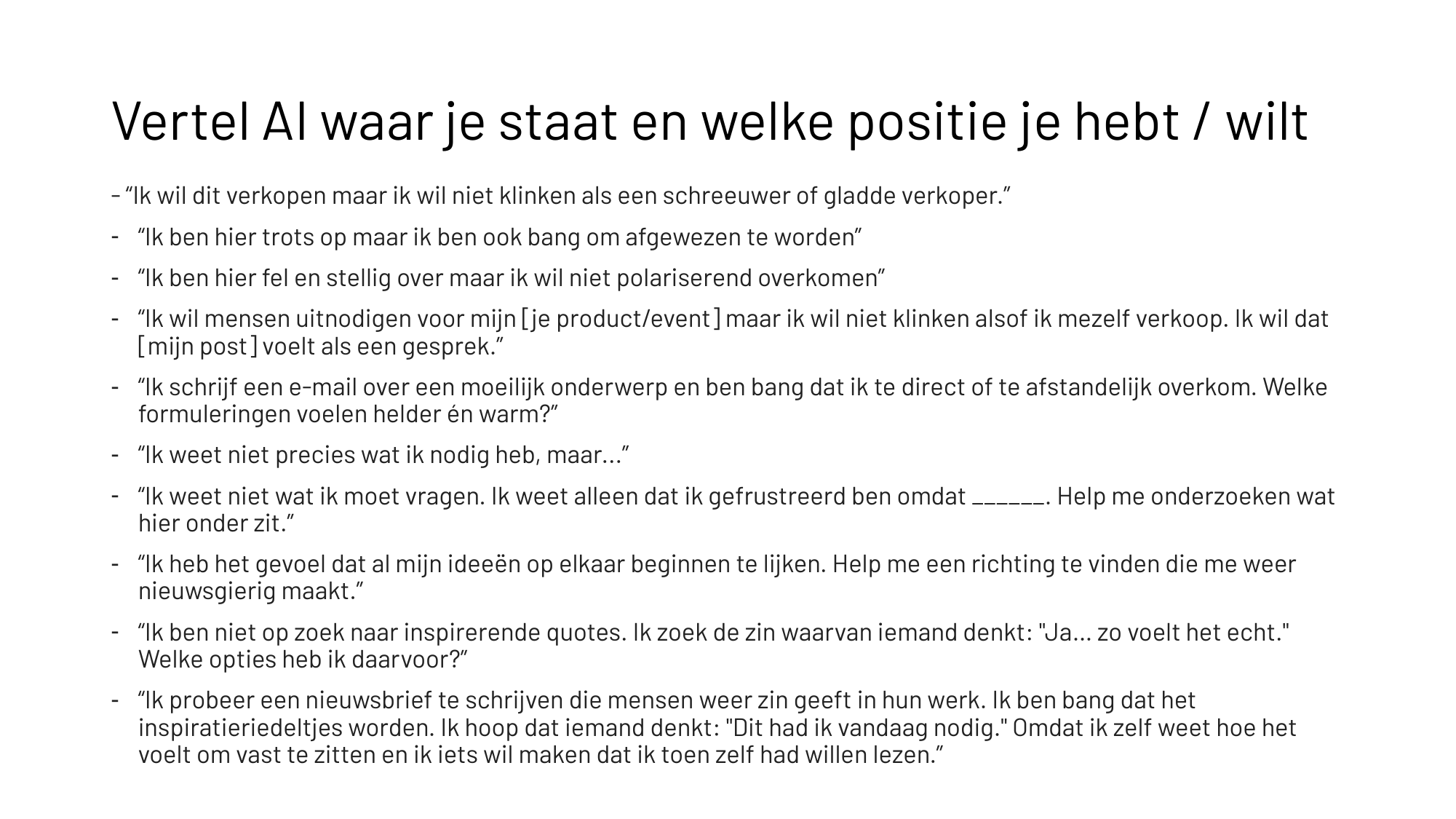

# Vertel AI waar je staat en welke positie je hebt / wilt
- “Ik wil dit verkopen maar ik wil niet klinken als een schreeuwer of gladde verkoper.”
“Ik ben hier trots op maar ik ben ook bang om afgewezen te worden”
“Ik ben hier fel en stellig over maar ik wil niet polariserend overkomen”
“Ik wil mensen uitnodigen voor mijn [je product/event] maar ik wil niet klinken alsof ik mezelf verkoop. Ik wil dat [mijn post] voelt als een gesprek.”
“Ik schrijf een e-mail over een moeilijk onderwerp en ben bang dat ik te direct of te afstandelijk overkom. Welke formuleringen voelen helder én warm?”
“Ik weet niet precies wat ik nodig heb, maar...”
“Ik weet niet wat ik moet vragen. Ik weet alleen dat ik gefrustreerd ben omdat ______. Help me onderzoeken wat hier onder zit.”
“Ik heb het gevoel dat al mijn ideeën op elkaar beginnen te lijken. Help me een richting te vinden die me weer nieuwsgierig maakt.”
“Ik ben niet op zoek naar inspirerende quotes. Ik zoek de zin waarvan iemand denkt: "Ja… zo voelt het echt." Welke opties heb ik daarvoor?”
“Ik probeer een nieuwsbrief te schrijven die mensen weer zin geeft in hun werk. Ik ben bang dat het inspiratieriedeltjes worden. Ik hoop dat iemand denkt: "Dit had ik vandaag nodig." Omdat ik zelf weet hoe het voelt om vast te zitten en ik iets wil maken dat ik toen zelf had willen lezen.”